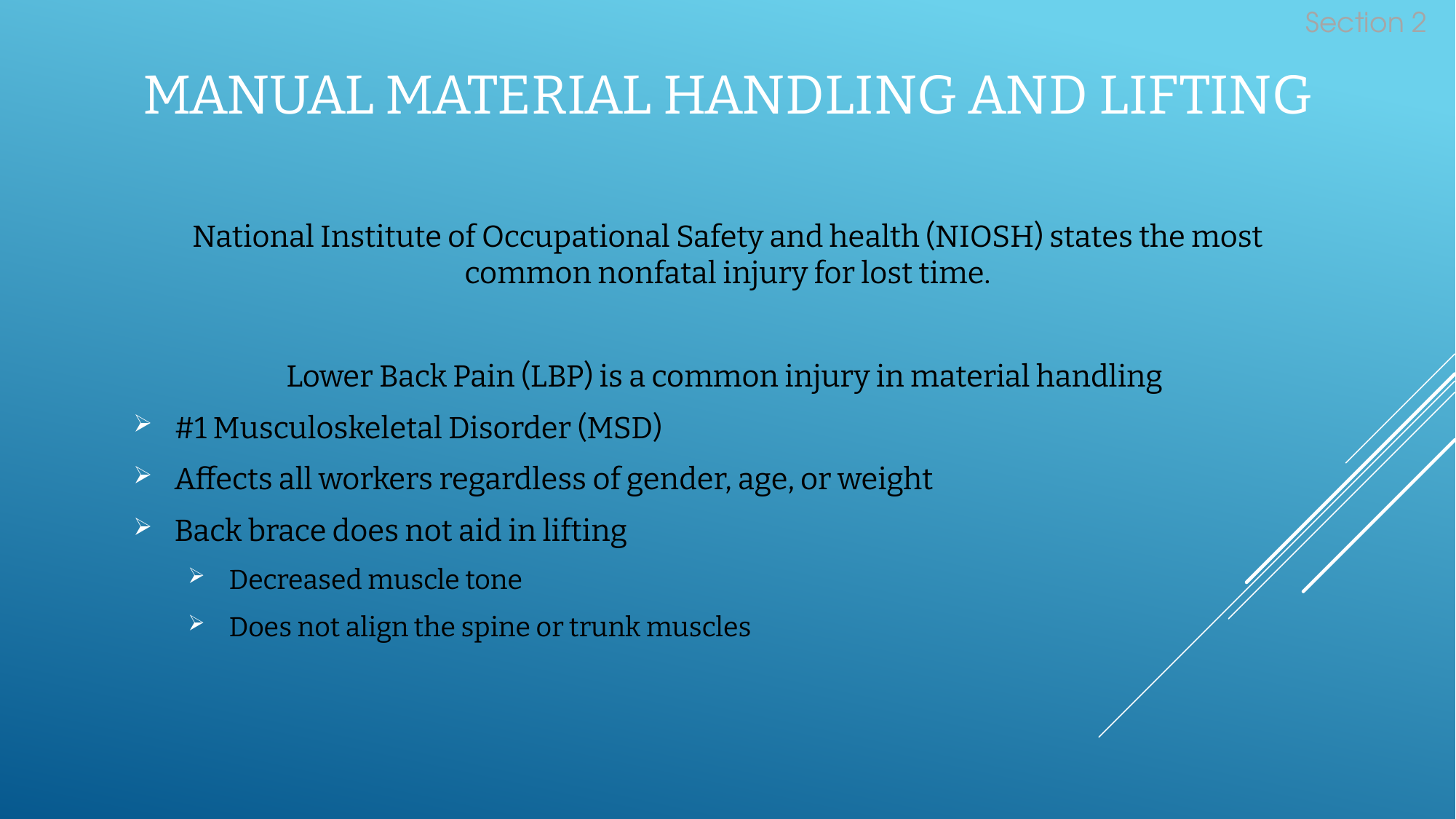

# Manual Material Handling and Lifting
Section 2
National Institute of Occupational Safety and health (NIOSH) states the most common nonfatal injury for lost time.

Lower Back Pain (LBP) is a common injury in material handling
#1 Musculoskeletal Disorder (MSD)
Affects all workers regardless of gender, age, or weight
Back brace does not aid in lifting
Decreased muscle tone
Does not align the spine or trunk muscles